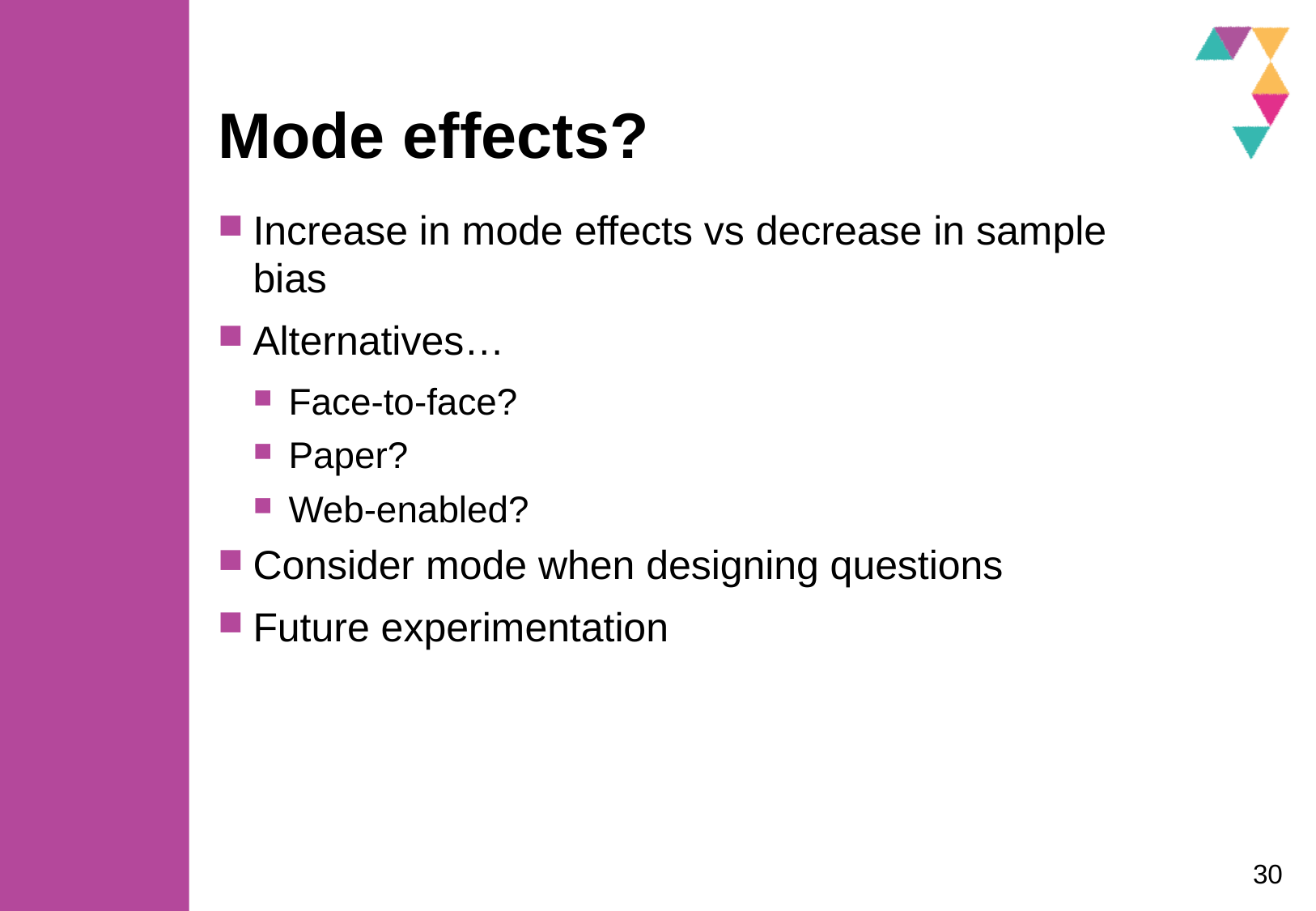

# Mode effects?
Increase in mode effects vs decrease in sample bias
Alternatives…
Face-to-face?
Paper?
Web-enabled?
Consider mode when designing questions
Future experimentation